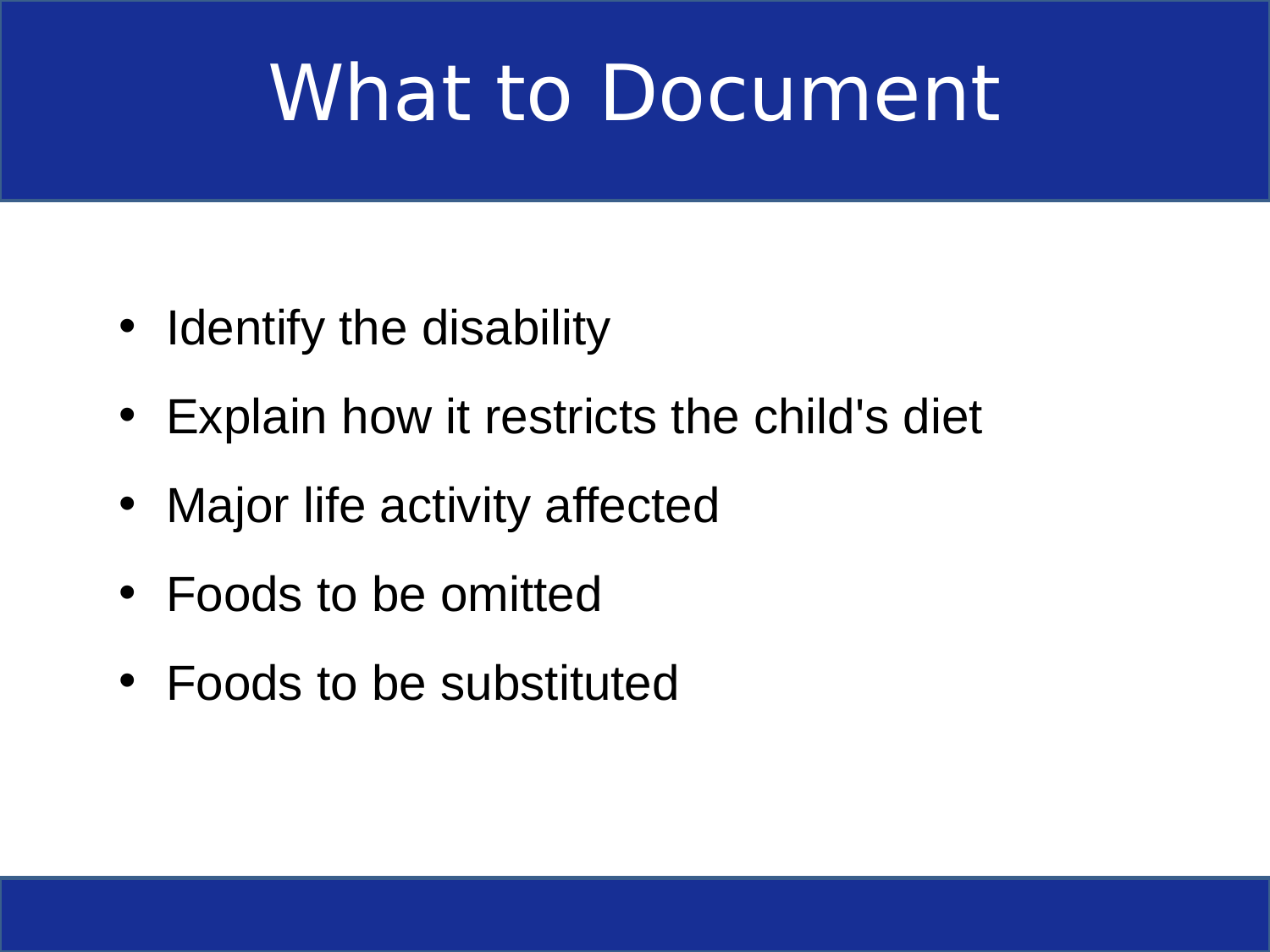

# What to Document

Identify the disability
Explain how it restricts the child's diet
Major life activity affected
Foods to be omitted
Foods to be substituted